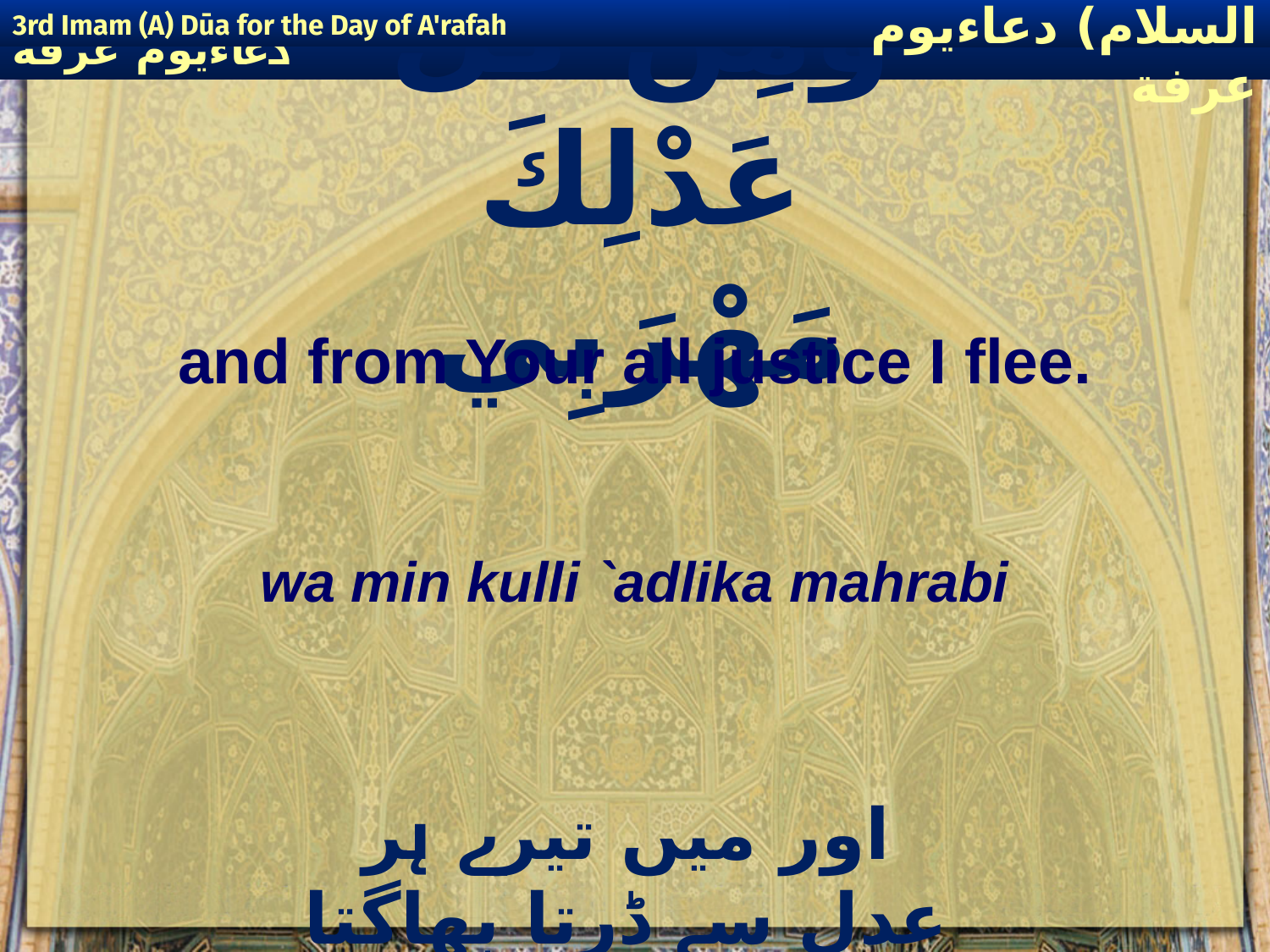

3rd Imam (A) Dūa for the Day of A'rafah
إمام حسين(عليه السلام) دعاءيوم عرفة
# وَمِنْ كُلِّ عَدْلِكَ مَهْرَبِي
and from Your all justice I flee.
wa min kulli `adlika mahrabi
اور میں تیرے ہر عدل سے ڈرتا بھاگتا ہوں